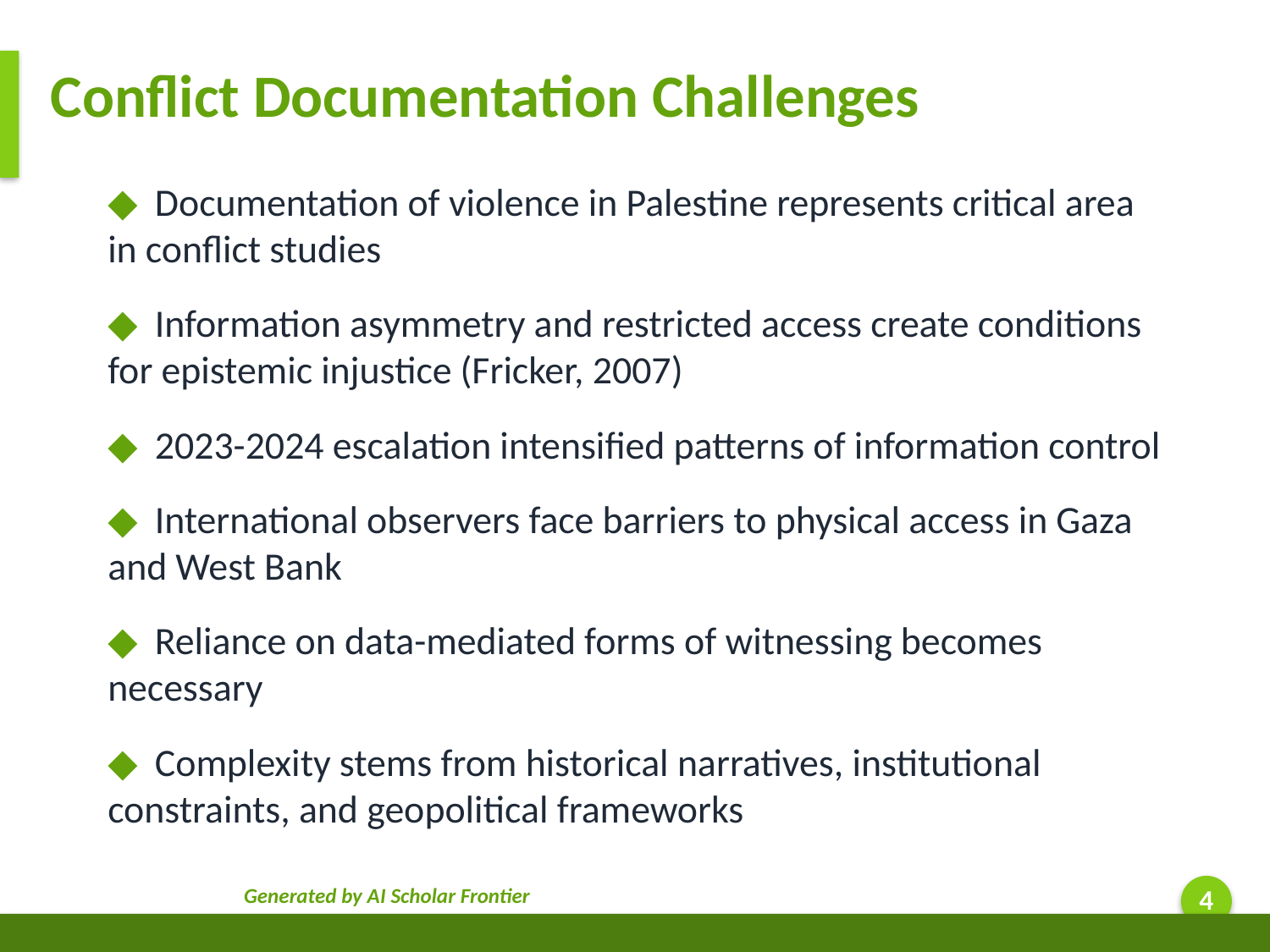

Conflict Documentation Challenges
◆  Documentation of violence in Palestine represents critical area in conflict studies
◆  Information asymmetry and restricted access create conditions for epistemic injustice (Fricker, 2007)
◆  2023-2024 escalation intensified patterns of information control
◆  International observers face barriers to physical access in Gaza and West Bank
◆  Reliance on data-mediated forms of witnessing becomes necessary
◆  Complexity stems from historical narratives, institutional constraints, and geopolitical frameworks
Generated by AI Scholar Frontier

4